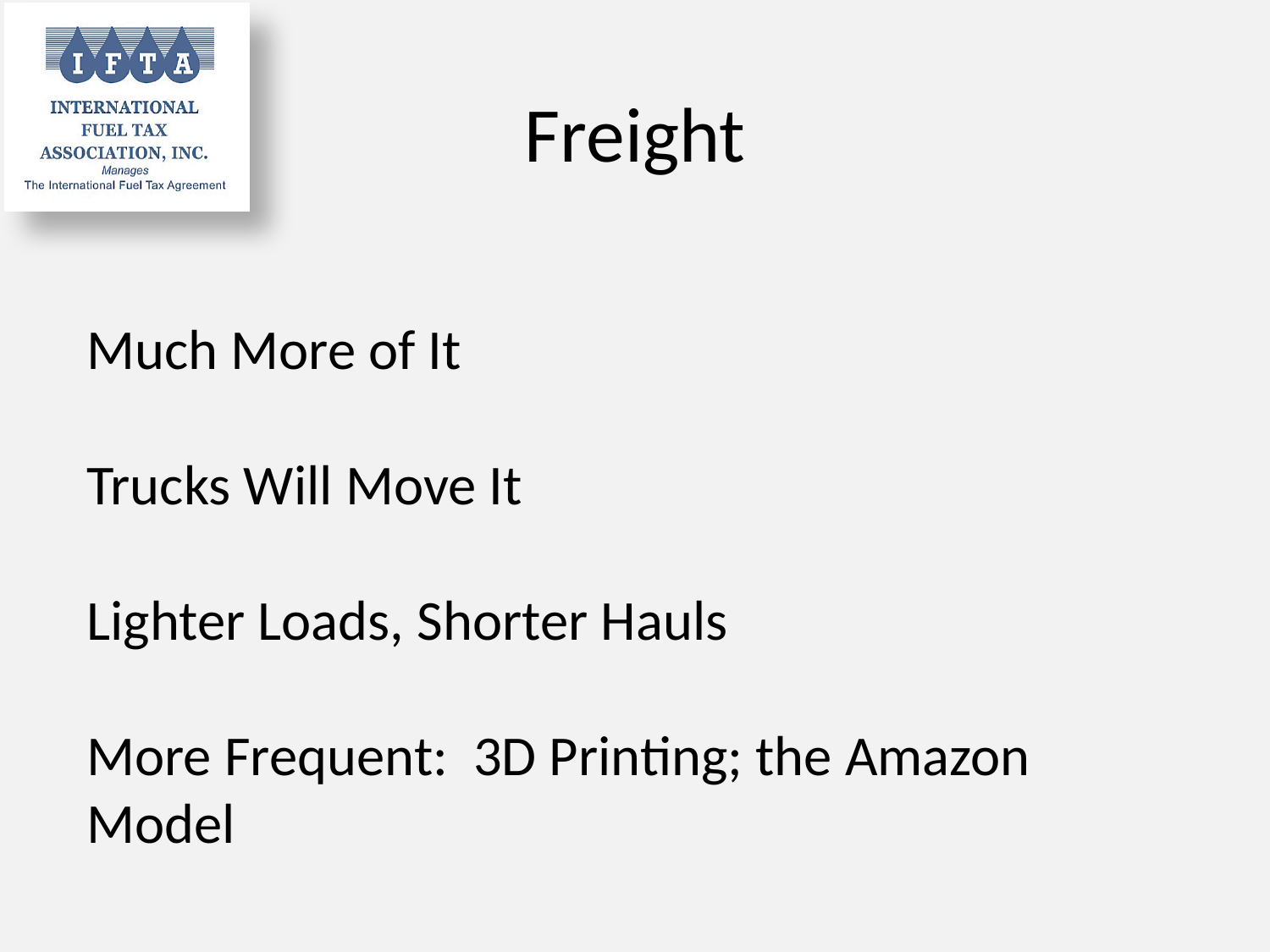

# Freight
Much More of It

Trucks Will Move It

Lighter Loads, Shorter Hauls

More Frequent:  3D Printing; the Amazon Model